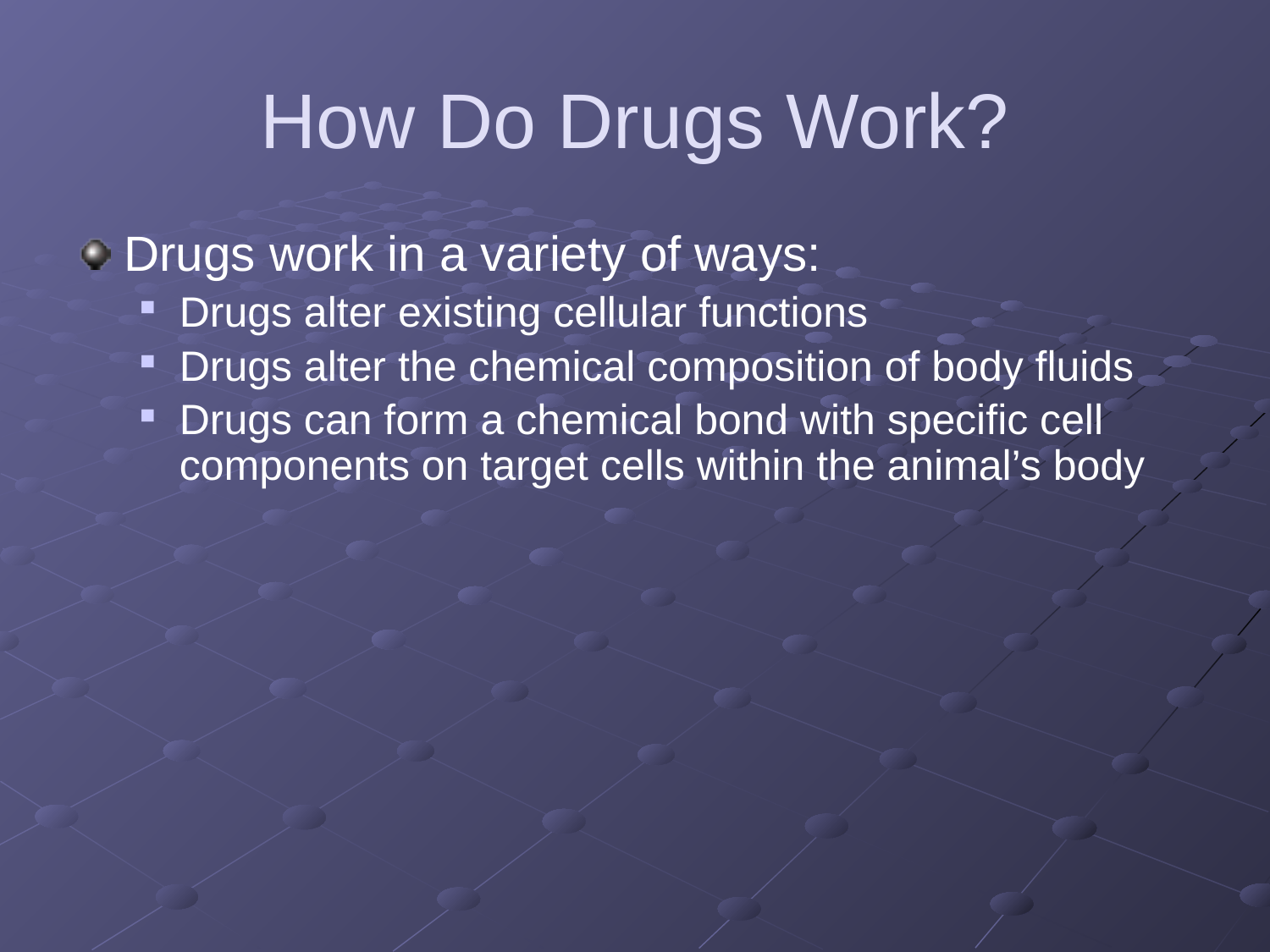

# How Do Drugs Work?
Drugs work in a variety of ways:
Drugs alter existing cellular functions
Drugs alter the chemical composition of body fluids
Drugs can form a chemical bond with specific cell components on target cells within the animal’s body